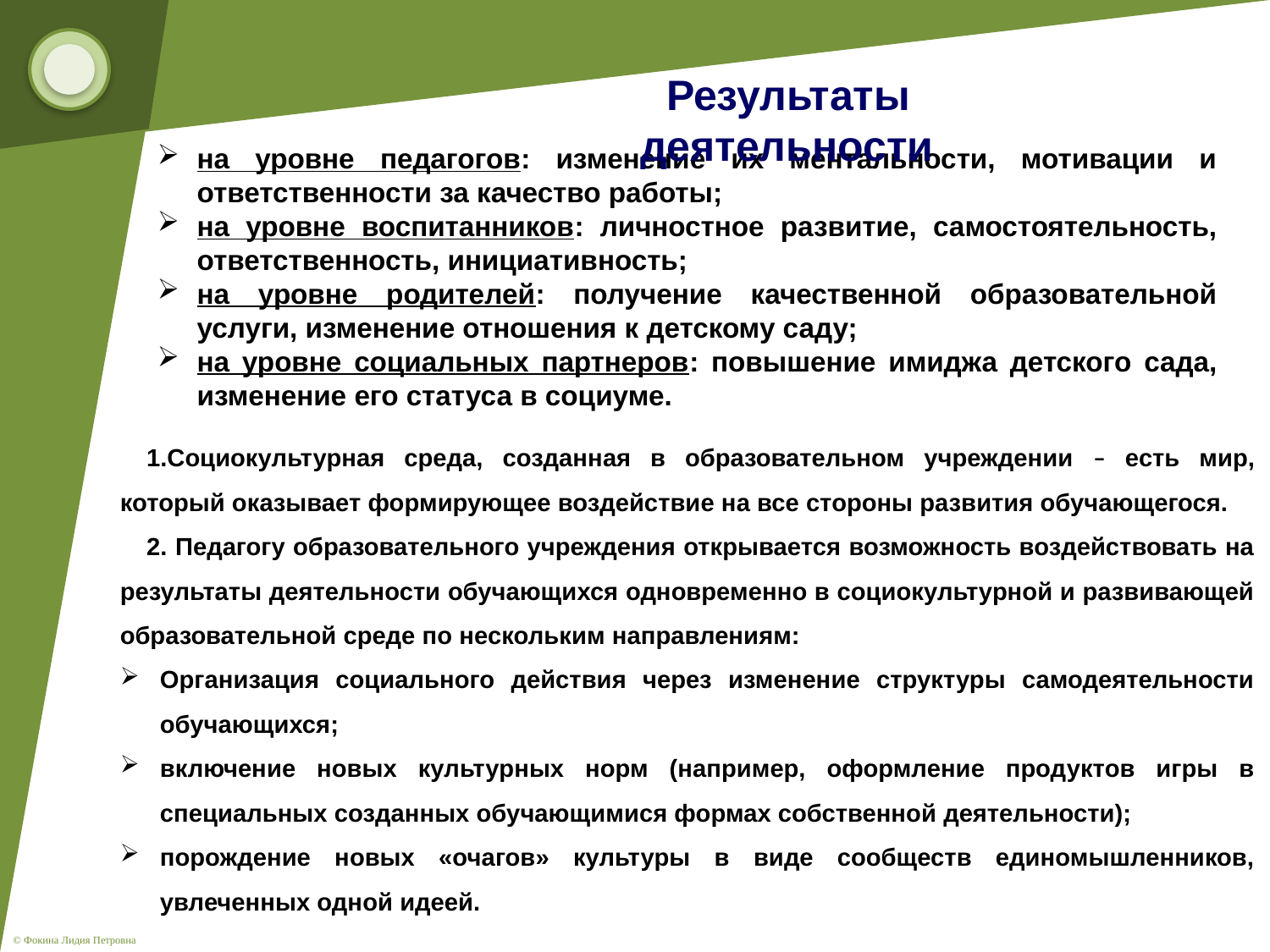

Результаты деятельности
на уровне педагогов: изменение их ментальности, мотивации и ответственности за качество работы;
на уровне воспитанников: личностное развитие, самостоятельность, ответственность, инициативность;
на уровне родителей: получение качественной образовательной услуги, изменение отношения к детскому саду;
на уровне социальных партнеров: повышение имиджа детского сада, изменение его статуса в социуме.
1.Социокультурная среда, созданная в образовательном учреждении – есть мир, который оказывает формирующее воздействие на все стороны развития обучающегося.
2. Педагогу образовательного учреждения открывается возможность воздействовать на результаты деятельности обучающихся одновременно в социокультурной и развивающей образовательной среде по нескольким направлениям:
Организация социального действия через изменение структуры самодеятельности обучающихся;
включение новых культурных норм (например, оформление продуктов игры в специальных созданных обучающимися формах собственной деятельности);
порождение новых «очагов» культуры в виде сообществ единомышленников, увлеченных одной идеей.